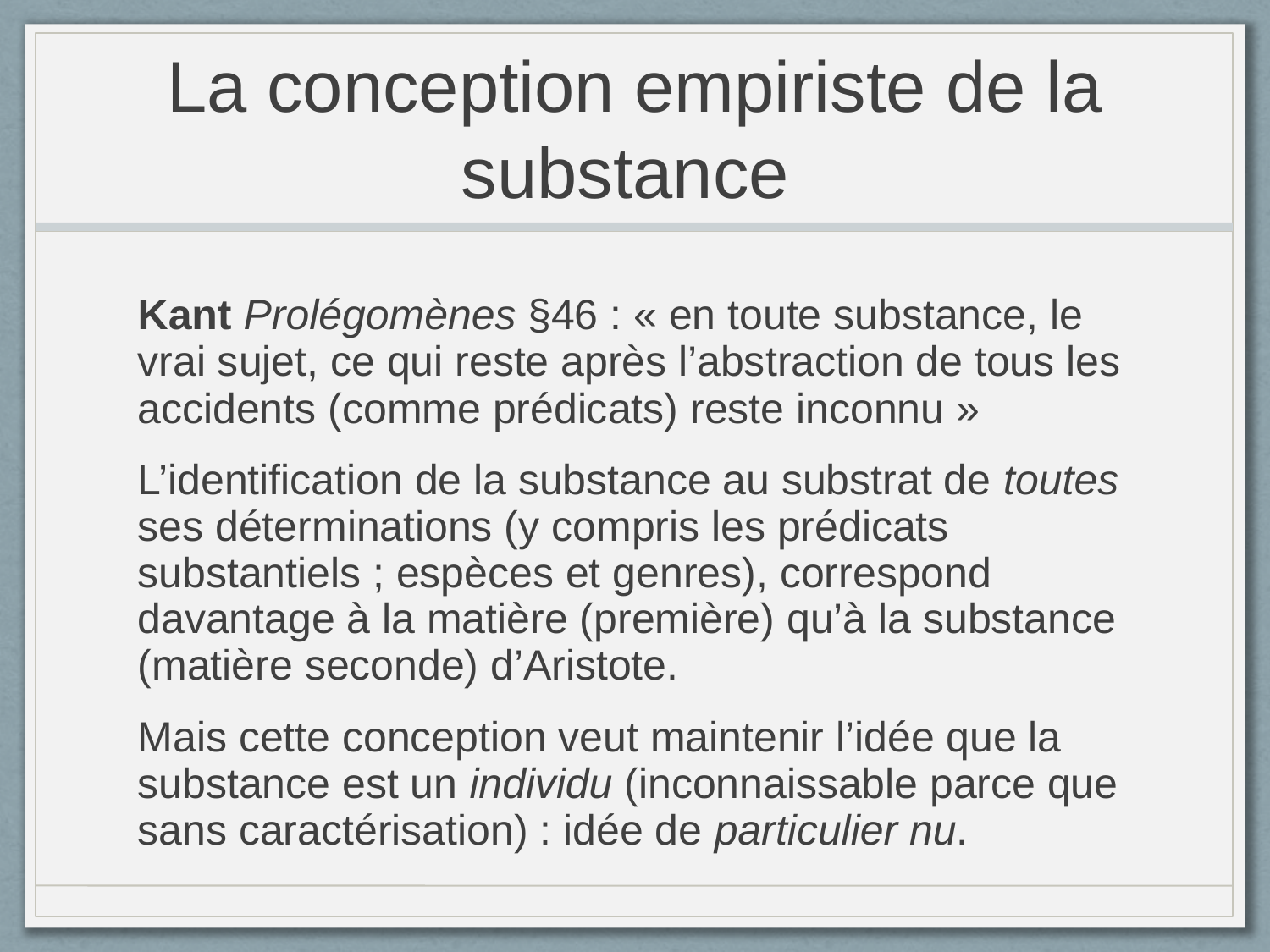

# La conception empiriste de la substance
Kant Prolégomènes §46 : « en toute substance, le vrai sujet, ce qui reste après l’abstraction de tous les accidents (comme prédicats) reste inconnu »
L’identification de la substance au substrat de toutes ses déterminations (y compris les prédicats substantiels ; espèces et genres), correspond davantage à la matière (première) qu’à la substance (matière seconde) d’Aristote.
Mais cette conception veut maintenir l’idée que la substance est un individu (inconnaissable parce que sans caractérisation) : idée de particulier nu.